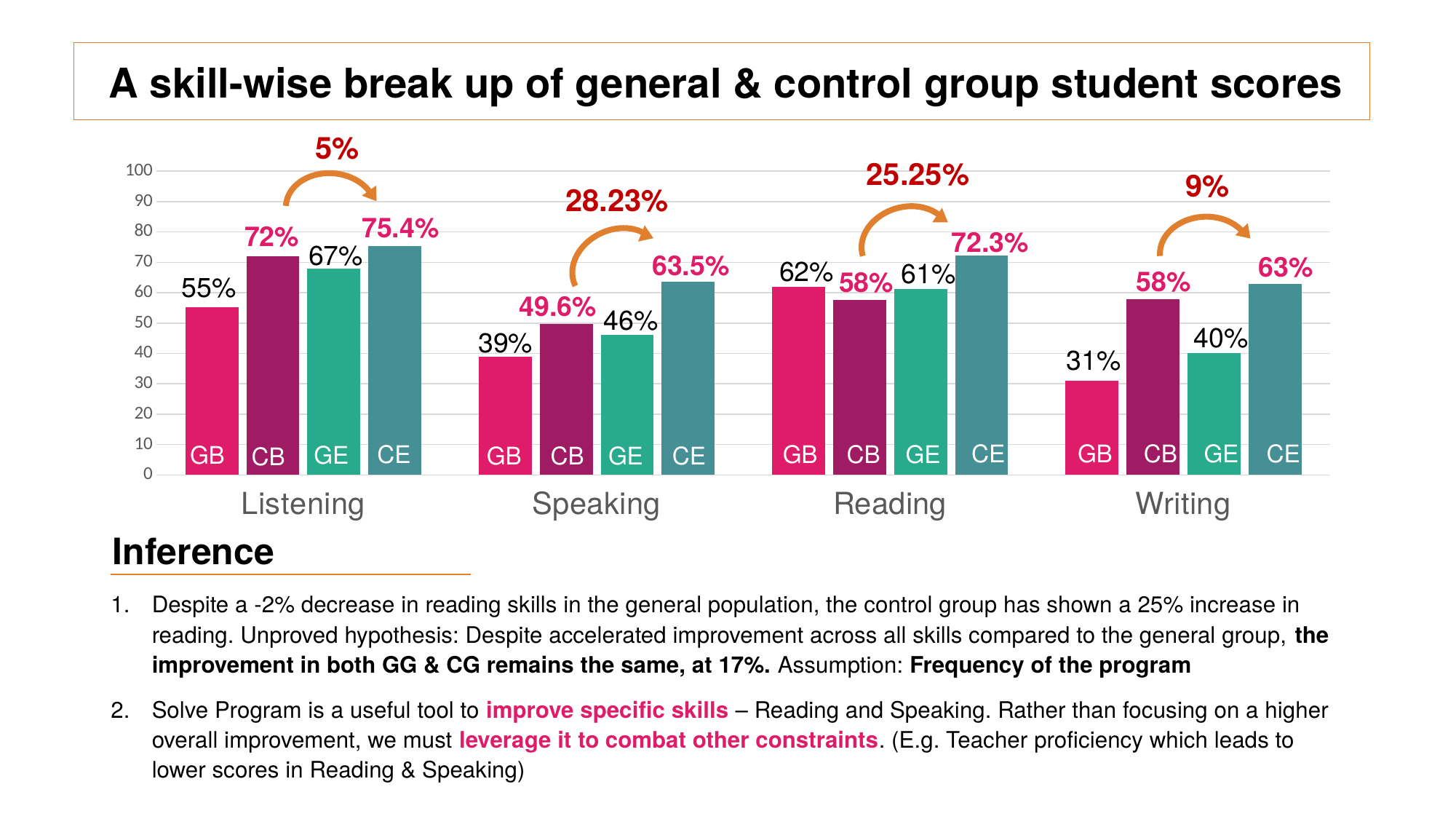

# A skill-wise break up of general & control group student scores

5%
25.25%

### Chart

| Category | BG | BS | EG | ES |
|---|---|---|---|---|
| Listening | 55.2 | 72.04 | 67.8 | 75.4 |
| Speaking | 39.0 | 49.6 | 46.0 | 63.5 |
| Reading | 62.0 | 57.7 | 61.2 | 72.3 |
| Writing | 31.0 | 57.8 | 40.0 | 63.0 |
9%

28.23%

75.4%

72%

72.3%

67%
63.5%
63%
62%
61%
58%
58%
55%
49.6%
46%
40%
39%
31%
CE
CE
GB
CB
GE
CE
GB
CB
GE
GB
GE
CE
GB
CB
GE
CB
Inference
Despite a -2% decrease in reading skills in the general population, the control group has shown a 25% increase in reading. Unproved hypothesis: Despite accelerated improvement across all skills compared to the general group, the improvement in both GG & CG remains the same, at 17%. Assumption: Frequency of the program
Solve Program is a useful tool to improve specific skills – Reading and Speaking. Rather than focusing on a higher overall improvement, we must leverage it to combat other constraints. (E.g. Teacher proficiency which leads to lower scores in Reading & Speaking)